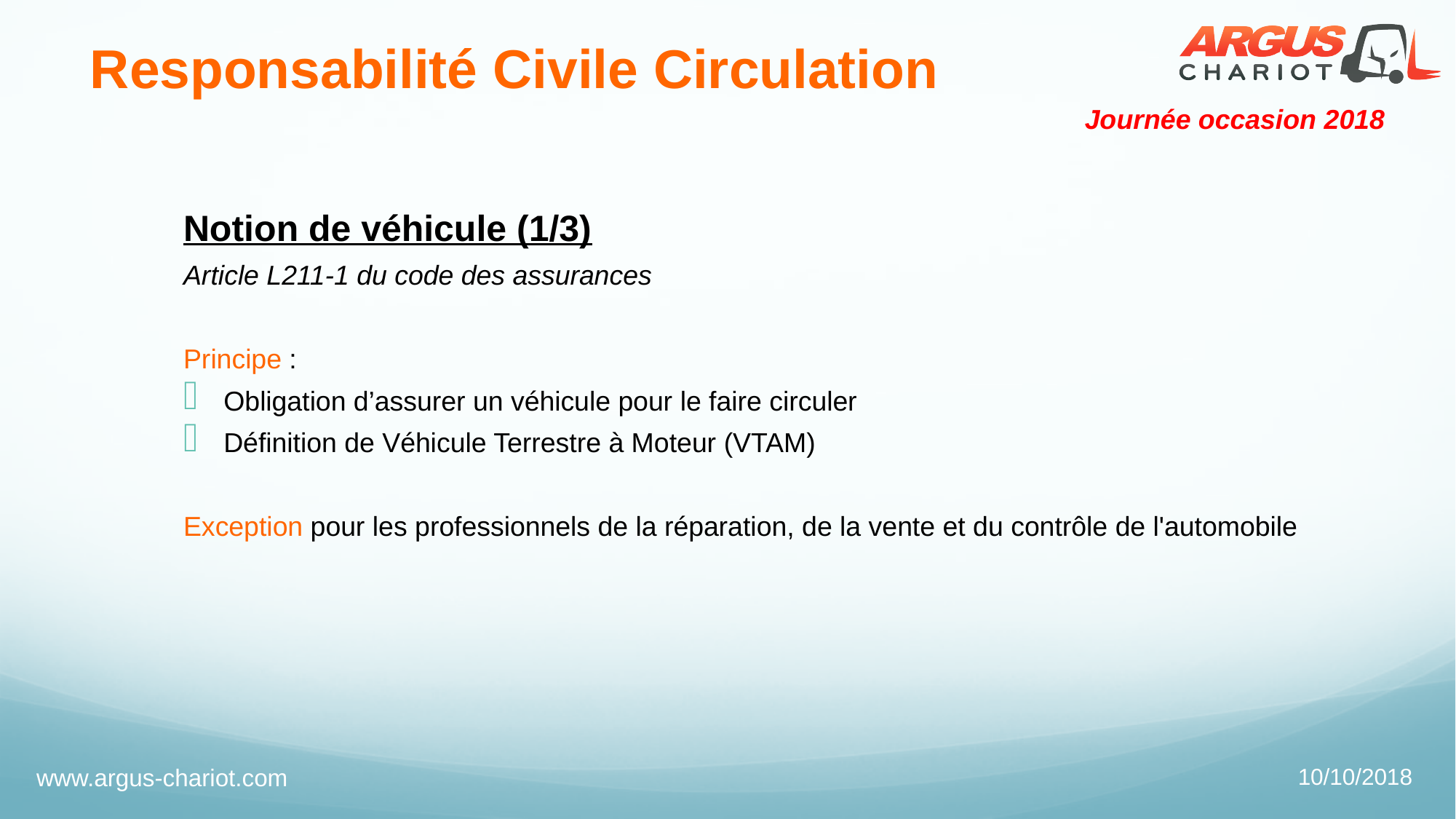

# Responsabilité Civile Circulation
Notion de véhicule (1/3)
Article L211-1 du code des assurances

Principe :
Obligation d’assurer un véhicule pour le faire circuler
Définition de Véhicule Terrestre à Moteur (VTAM)

Exception pour les professionnels de la réparation, de la vente et du contrôle de l'automobile